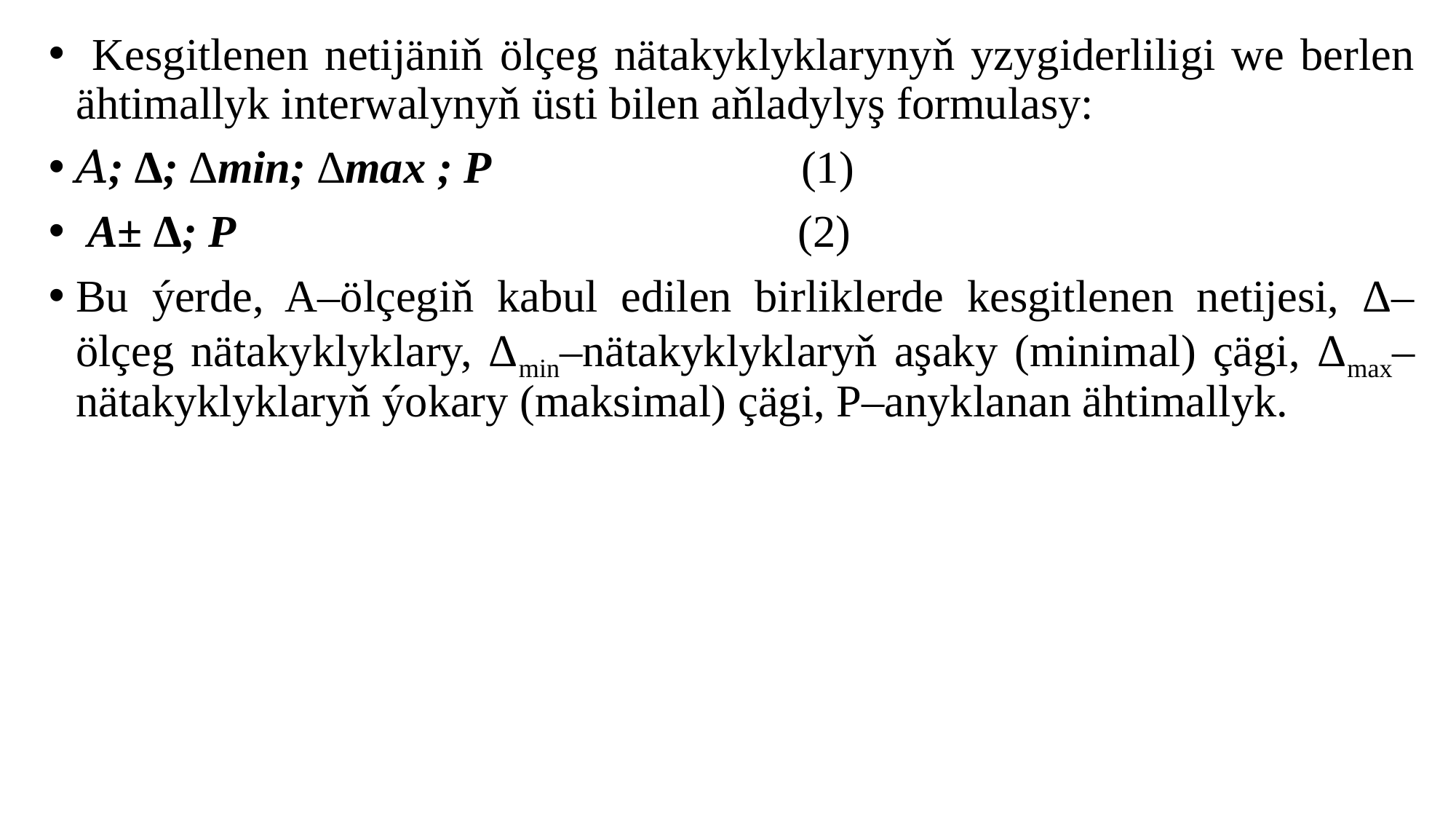

Kesgitlenen netijäniň ölçeg nätakyklyklarynyň yzygiderliligi we berlen ähtimallyk interwalynyň üsti bilen aňladylyş formulasy:
𝐴; ∆; ∆min; ∆max ; P                           (1)
 A± ∆; P                                                 (2)
Bu ýerde, A–ölçegiň kabul edilen birliklerde kesgitlenen netijesi, Δ–ölçeg nätakyklyklary, Δmin–nätakyklyklaryň aşaky (minimal) çägi, Δmax–nätakyklyklaryň ýokary (maksimal) çägi, P–anyklanan ähtimallyk.